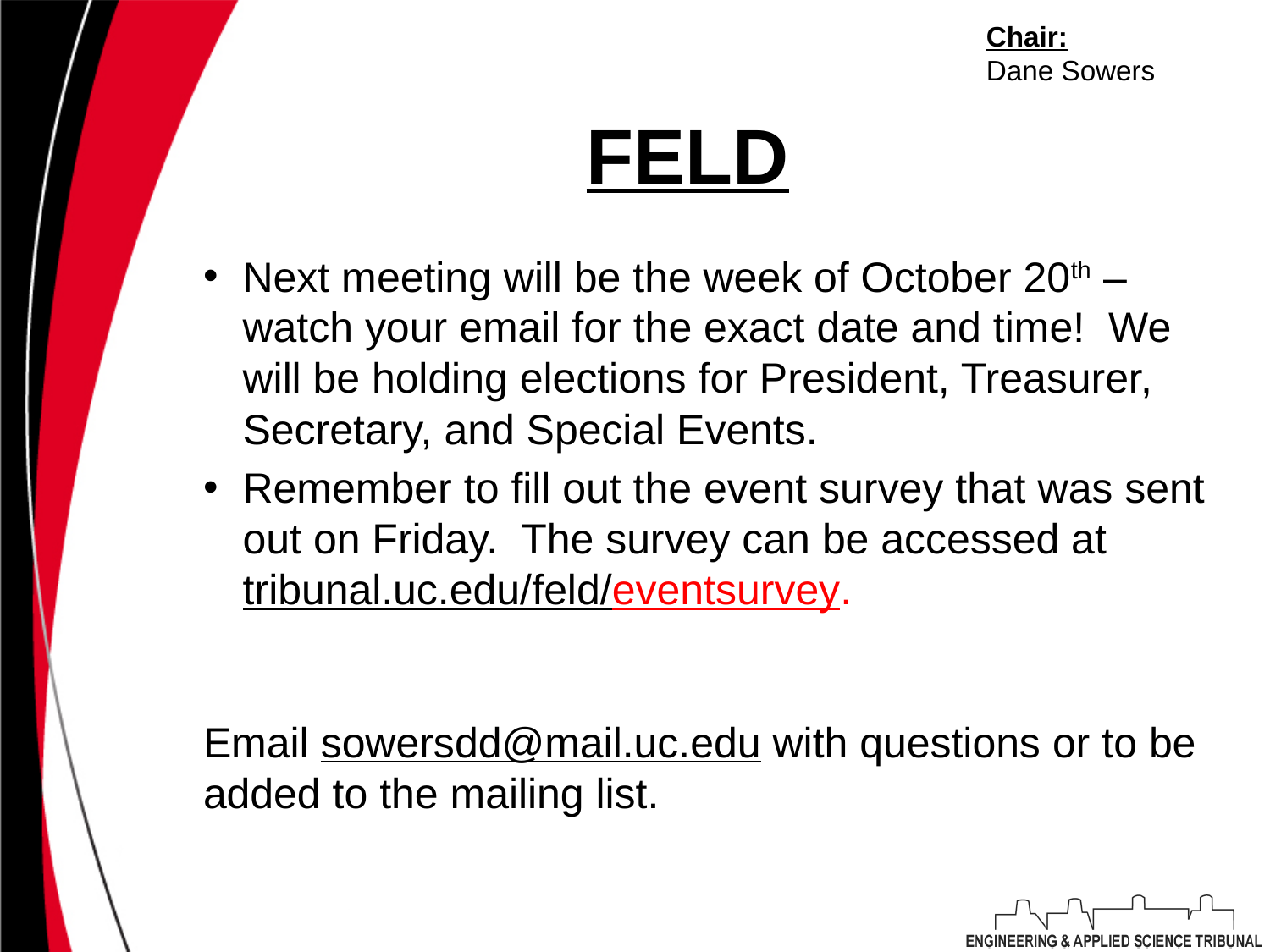

Chair:
Dane Sowers
# FELD
Next meeting will be the week of October 20th – watch your email for the exact date and time!  We will be holding elections for President, Treasurer, Secretary, and Special Events.
Remember to fill out the event survey that was sent out on Friday.  The survey can be accessed at tribunal.uc.edu/feld/eventsurvey.

Email sowersdd@mail.uc.edu with questions or to be added to the mailing list.